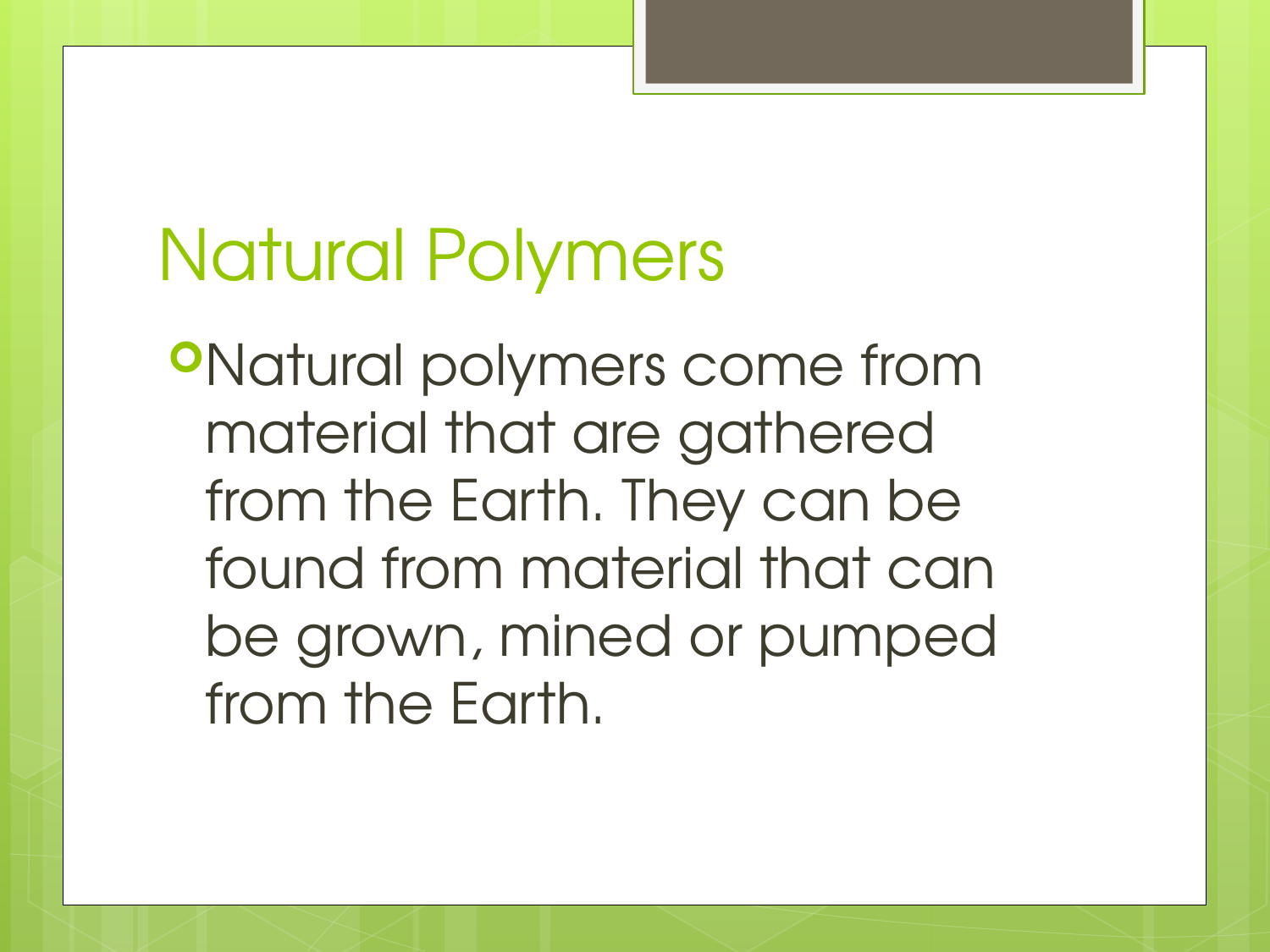

# Natural Polymers
Natural polymers come from material that are gathered from the Earth. They can be found from material that can be grown, mined or pumped from the Earth.